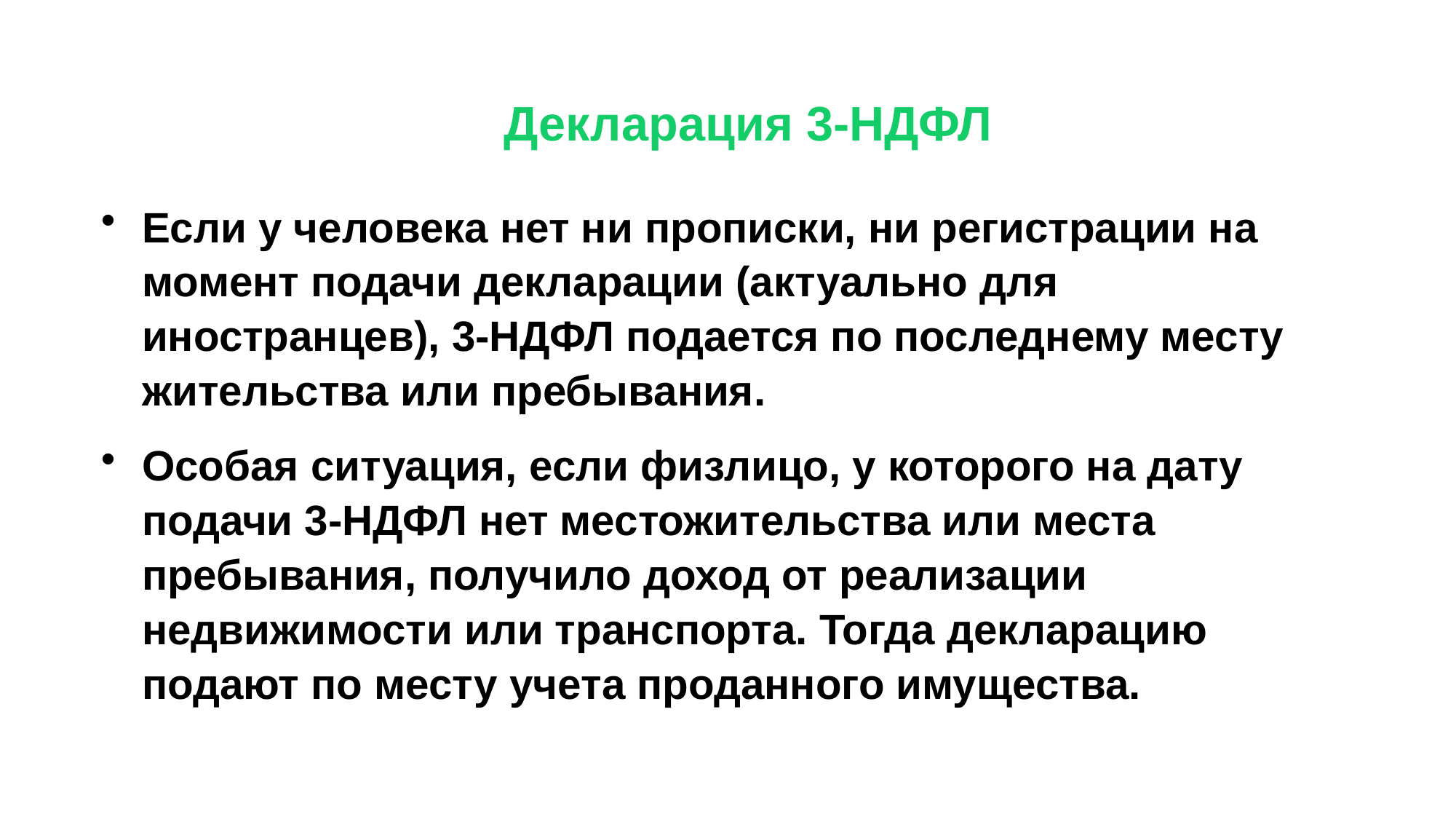

# Декларация 3-НДФЛ
Если у человека нет ни прописки, ни регистрации на момент подачи декларации (актуально для иностранцев), 3-НДФЛ подается по последнему месту жительства или пребывания.
Особая ситуация, если физлицо, у которого на дату подачи 3-НДФЛ нет местожительства или места пребывания, получило доход от реализации недвижимости или транспорта. Тогда декларацию подают по месту учета проданного имущества.